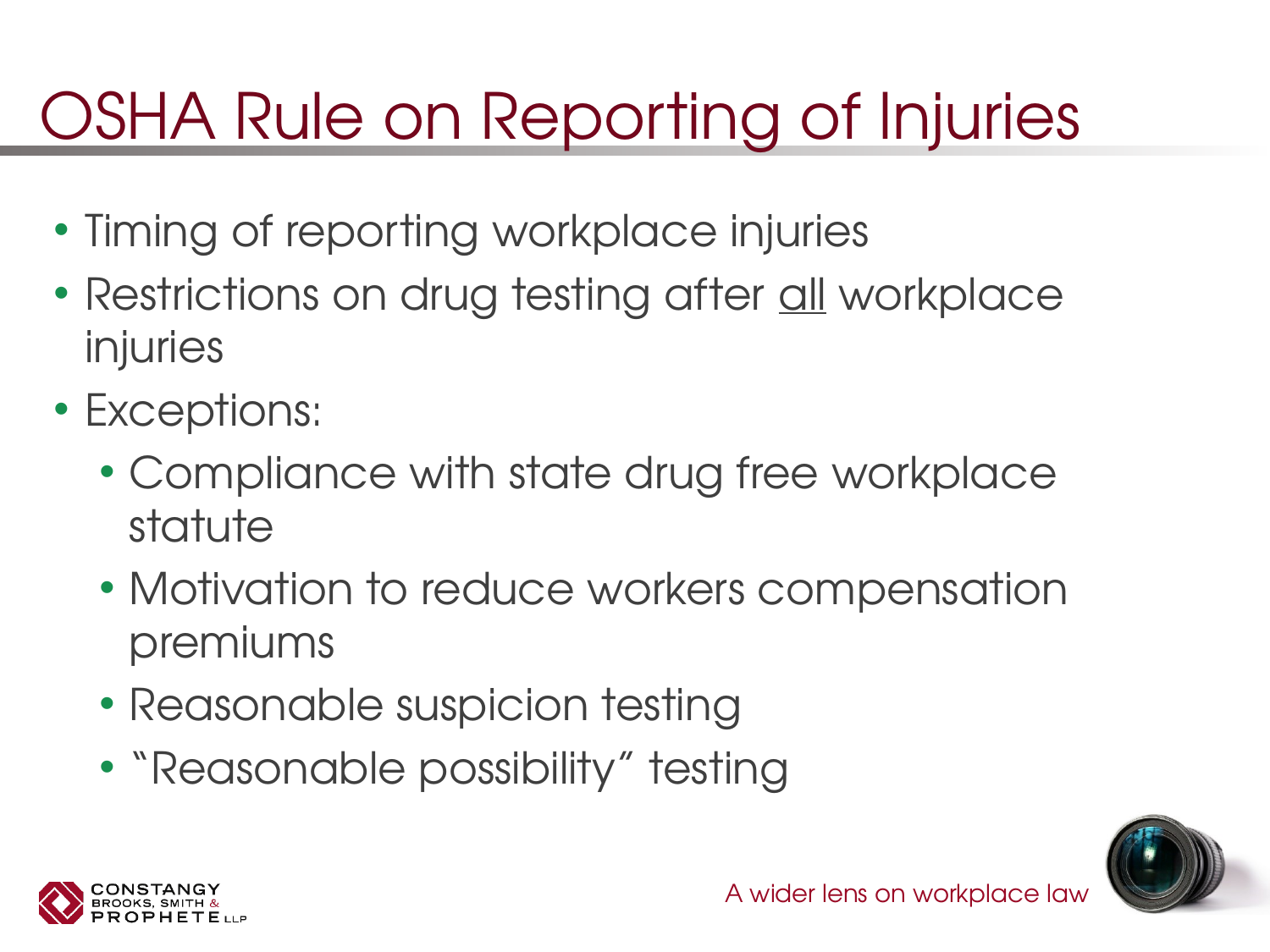

# OSHA Rule on Reporting of Injuries
Timing of reporting workplace injuries
Restrictions on drug testing after all workplace injuries
Exceptions:
Compliance with state drug free workplace statute
Motivation to reduce workers compensation premiums
Reasonable suspicion testing
“Reasonable possibility” testing